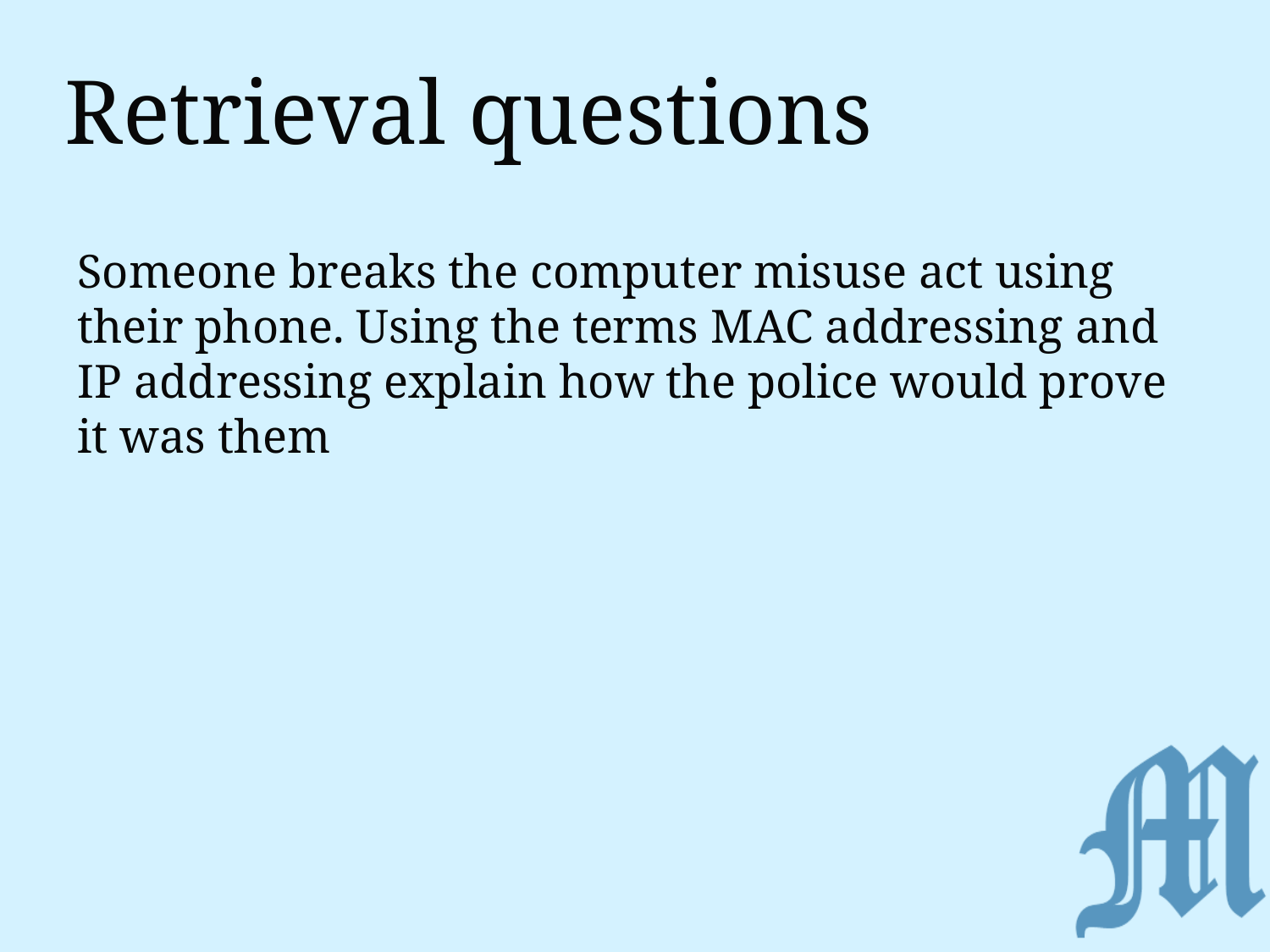

# Retrieval questions
Someone breaks the computer misuse act using their phone. Using the terms MAC addressing and IP addressing explain how the police would prove it was them